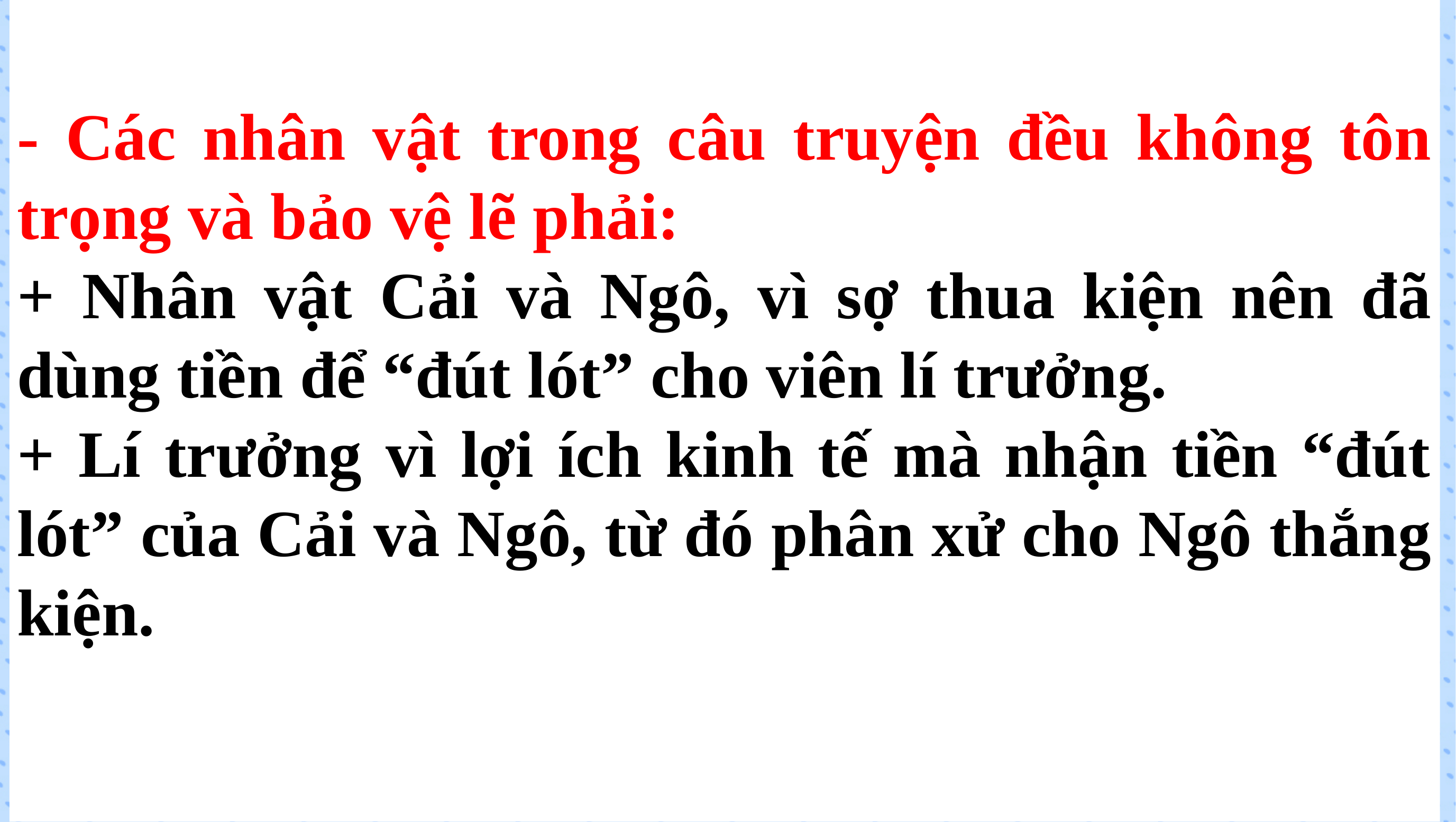

- Các nhân vật trong câu truyện đều không tôn trọng và bảo vệ lẽ phải:
+ Nhân vật Cải và Ngô, vì sợ thua kiện nên đã dùng tiền để “đút lót” cho viên lí trưởng.
+ Lí trưởng vì lợi ích kinh tế mà nhận tiền “đút lót” của Cải và Ngô, từ đó phân xử cho Ngô thắng kiện.